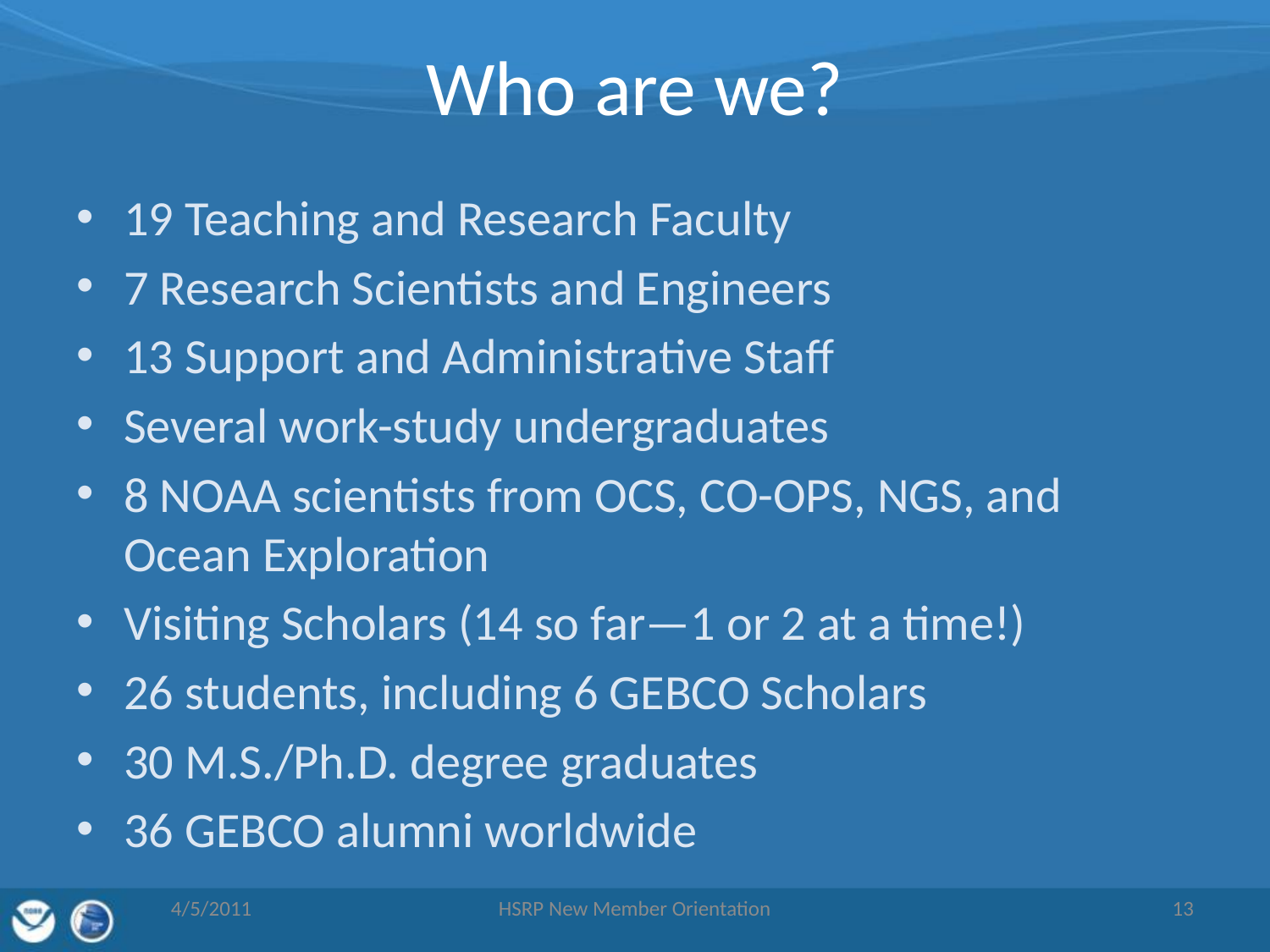

# Who are we?
19 Teaching and Research Faculty
7 Research Scientists and Engineers
13 Support and Administrative Staff
Several work-study undergraduates
8 NOAA scientists from OCS, CO-OPS, NGS, and Ocean Exploration
Visiting Scholars (14 so far—1 or 2 at a time!)
26 students, including 6 GEBCO Scholars
30 M.S./Ph.D. degree graduates
36 GEBCO alumni worldwide

4/5/2011
HSRP New Member Orientation
13